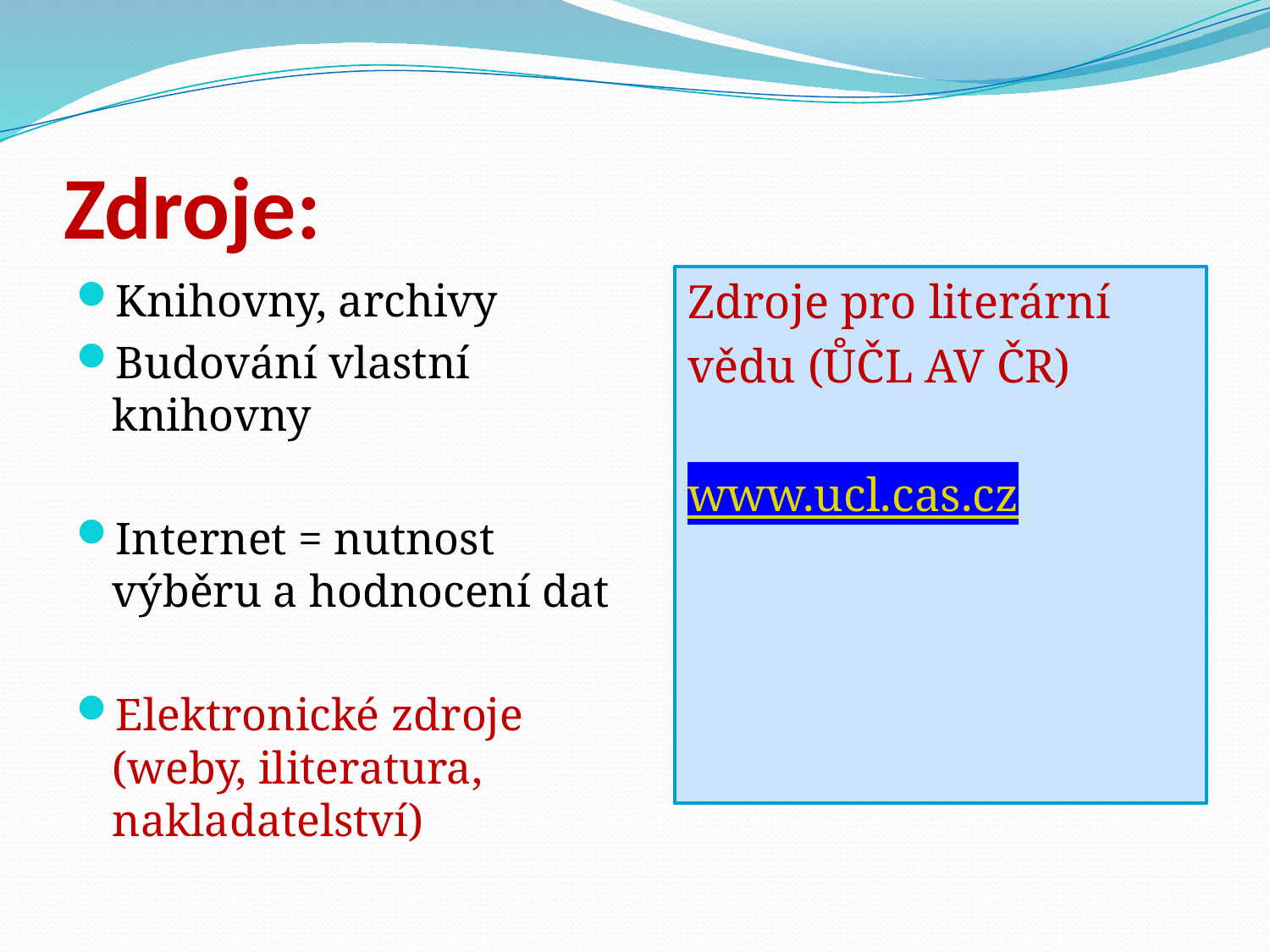

# Zdroje:
Knihovny, archivy
Budování vlastní knihovny

Internet = nutnost výběru a hodnocení dat

Elektronické zdroje (weby, iliteratura, nakladatelství)

Zdroje pro literární
vědu (ŮČL AV ČR)

www.ucl.cas.cz